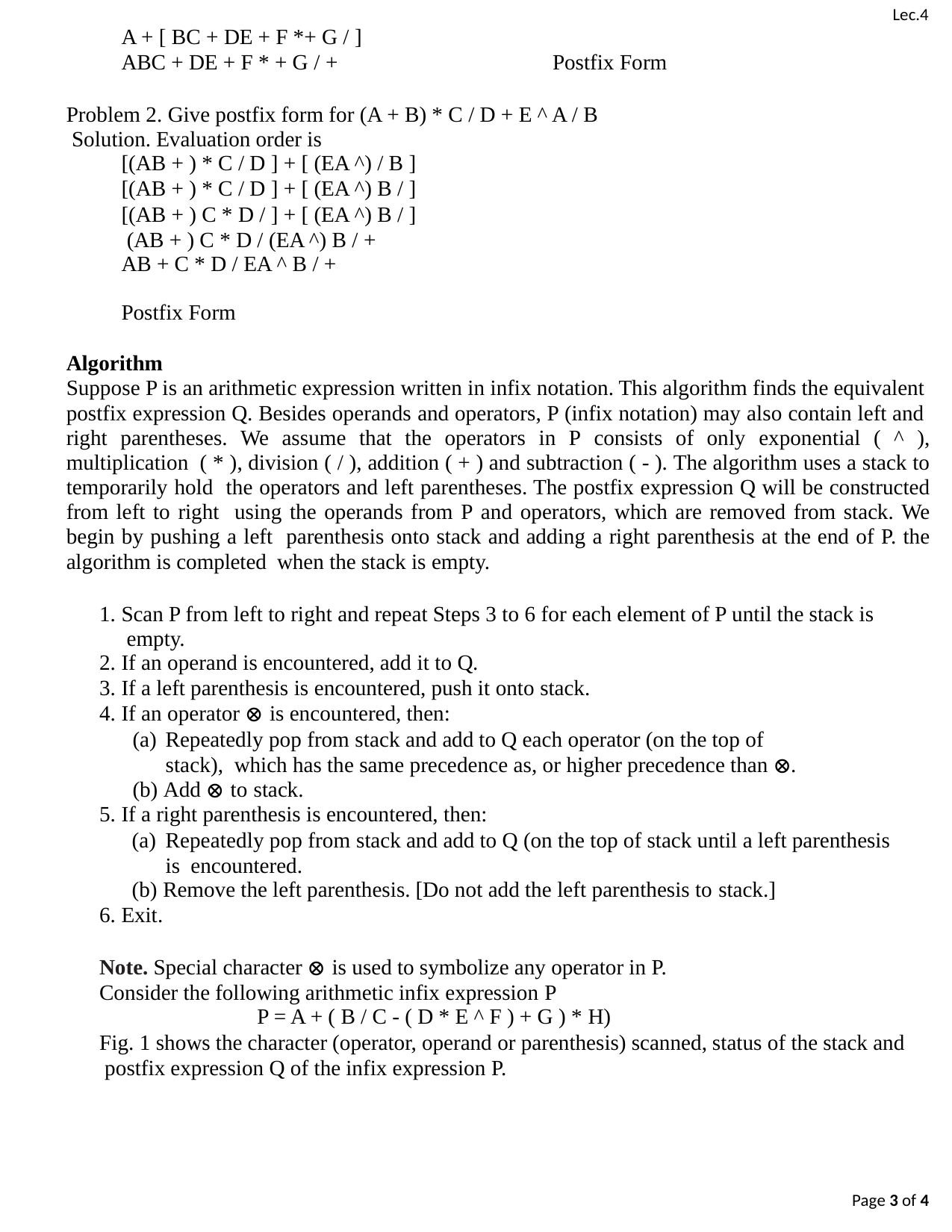

Lec.4
A + [ BC + DE + F *+ G / ]
ABC + DE + F * + G / +	Postfix Form

Problem 2. Give postfix form for (A + B) * C / D + E ^ A / B  Solution. Evaluation order is
[(AB + ) * C / D ] + [ (EA ^) / B ]
[(AB + ) * C / D ] + [ (EA ^) B / ]
[(AB + ) C * D / ] + [ (EA ^) B / ]  (AB + ) C * D / (EA ^) B / +
AB + C * D / EA ^ B / +	Postfix Form

Algorithm
Suppose P is an arithmetic expression written in infix notation. This algorithm finds the equivalent  postfix expression Q. Besides operands and operators, P (infix notation) may also contain left and  right parentheses. We assume that the operators in P consists of only exponential ( ^ ), multiplication  ( * ), division ( / ), addition ( + ) and subtraction ( - ). The algorithm uses a stack to temporarily hold  the operators and left parentheses. The postfix expression Q will be constructed from left to right  using the operands from P and operators, which are removed from stack. We begin by pushing a left  parenthesis onto stack and adding a right parenthesis at the end of P. the algorithm is completed  when the stack is empty.

Scan P from left to right and repeat Steps 3 to 6 for each element of P until the stack is  empty.
If an operand is encountered, add it to Q.
If a left parenthesis is encountered, push it onto stack.
If an operator ⊗ is encountered, then:
Repeatedly pop from stack and add to Q each operator (on the top of stack),  which has the same precedence as, or higher precedence than ⊗.
Add ⊗ to stack.
If a right parenthesis is encountered, then:
Repeatedly pop from stack and add to Q (on the top of stack until a left parenthesis is  encountered.
Remove the left parenthesis. [Do not add the left parenthesis to stack.]
Exit.

Note. Special character ⊗ is used to symbolize any operator in P.  Consider the following arithmetic infix expression P
P = A + ( B / C - ( D * E ^ F ) + G ) * H)
Fig. 1 shows the character (operator, operand or parenthesis) scanned, status of the stack and  postfix expression Q of the infix expression P.
Page 3 of 4